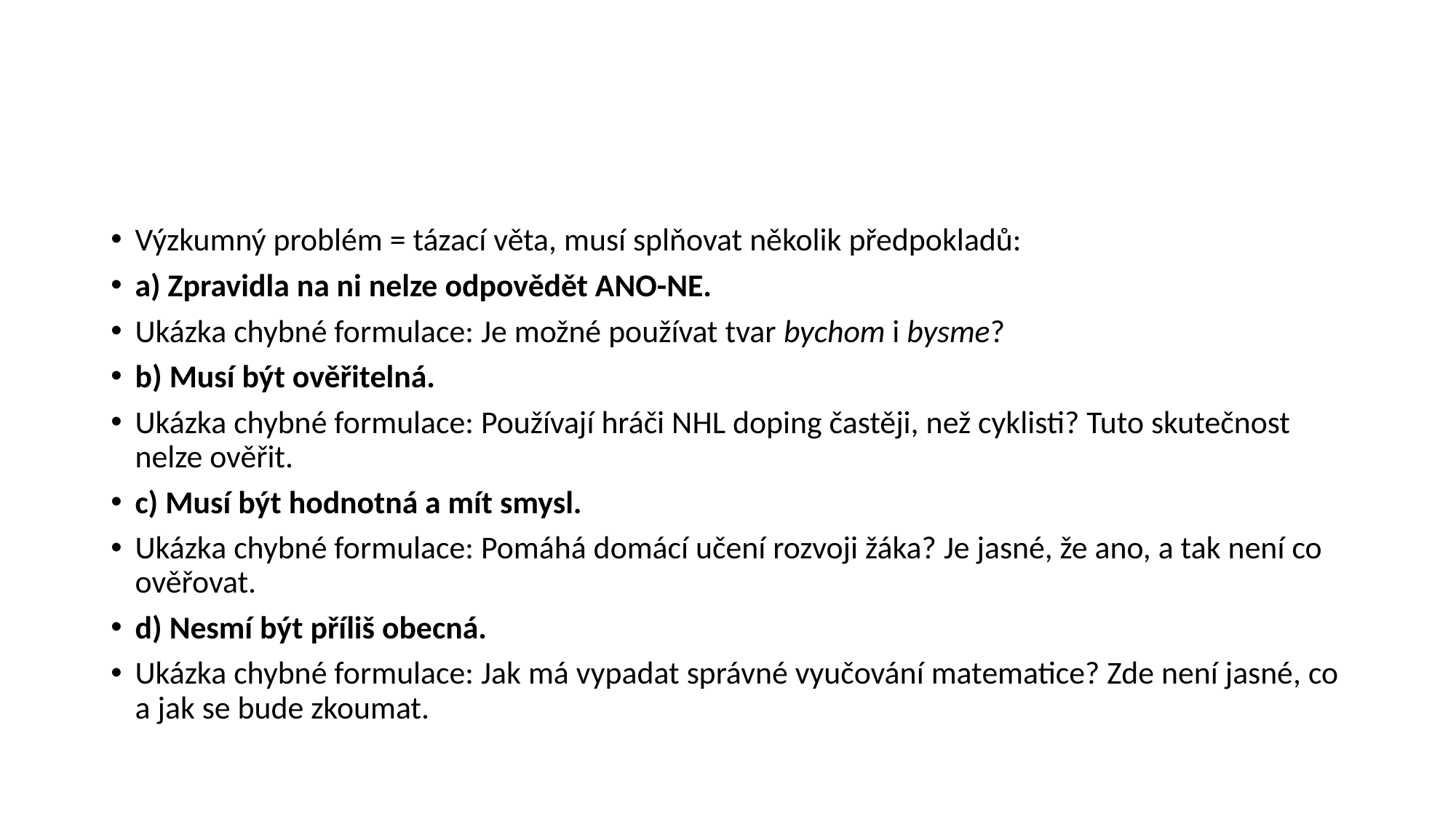

#
Výzkumný problém = tázací věta, musí splňovat několik předpokladů:
a) Zpravidla na ni nelze odpovědět ANO-NE.
Ukázka chybné formulace: Je možné používat tvar bychom i bysme?
b) Musí být ověřitelná.
Ukázka chybné formulace: Používají hráči NHL doping častěji, než cyklisti? Tuto skutečnost nelze ověřit.
c) Musí být hodnotná a mít smysl.
Ukázka chybné formulace: Pomáhá domácí učení rozvoji žáka? Je jasné, že ano, a tak není co ověřovat.
d) Nesmí být příliš obecná.
Ukázka chybné formulace: Jak má vypadat správné vyučování matematice? Zde není jasné, co a jak se bude zkoumat.